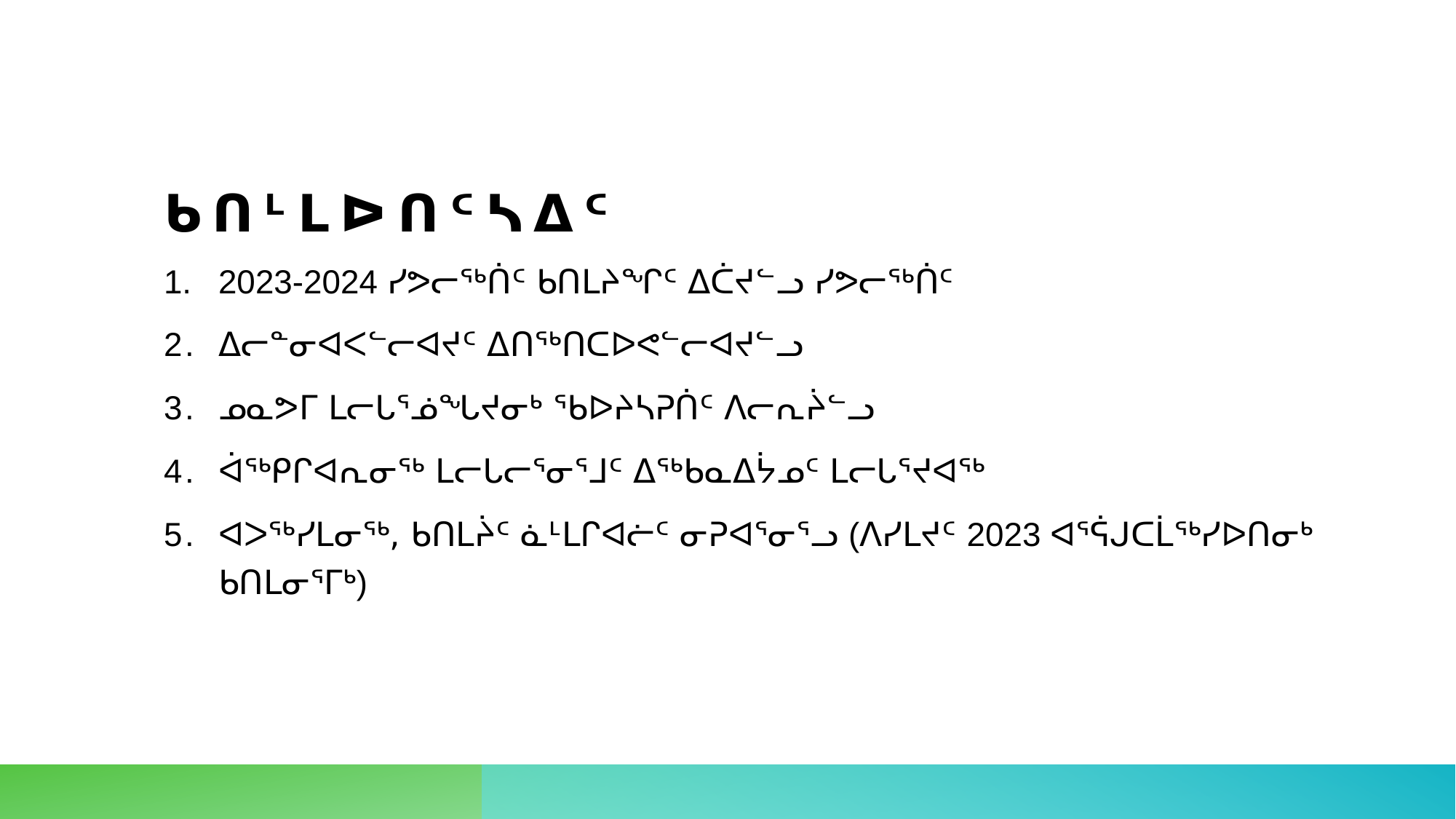

# ᑲᑎᒻᒪᐅᑎᑦᓴᐃᑦ
2023-2024 ᓯᕗᓕᖅᑏᑦ ᑲᑎᒪᔨᖏᑦ ᐃᑖᔪᓪᓗ ᓯᕗᓕᖅᑏᑦ
ᐃᓕᓐᓂᐊᐸᓪᓕᐊᔪᑦ ᐃᑎᖅᑎᑕᐅᕙᓪᓕᐊᔪᓪᓗ
ᓄᓇᕗᒥ ᒪᓕᒐᕐᓅᖓᔪᓂᒃ ᖃᐅᔨᓴᕈᑏᑦ ᐱᓕᕆᔩᓪᓗ
ᐋᖅᑭᒋᐊᕆᓂᖅ ᒪᓕᒐᓕᕐᓂᕐᒧᑦ ᐃᖅᑲᓇᐃᔮᓄᑦ ᒪᓕᒐᕐᔪᐊᖅ
ᐊᐳᖅᓯᒪᓂᖅ, ᑲᑎᒪᔩᑦ ᓈᒻᒪᒋᐊᓖᑦ ᓂᕈᐊᕐᓂᕐᓗ (ᐱᓯᒪᔪᑦ 2023 ᐊᕐᕌᒍᑕᒫᖅᓯᐅᑎᓂᒃ ᑲᑎᒪᓂᕐᒥᒃ)